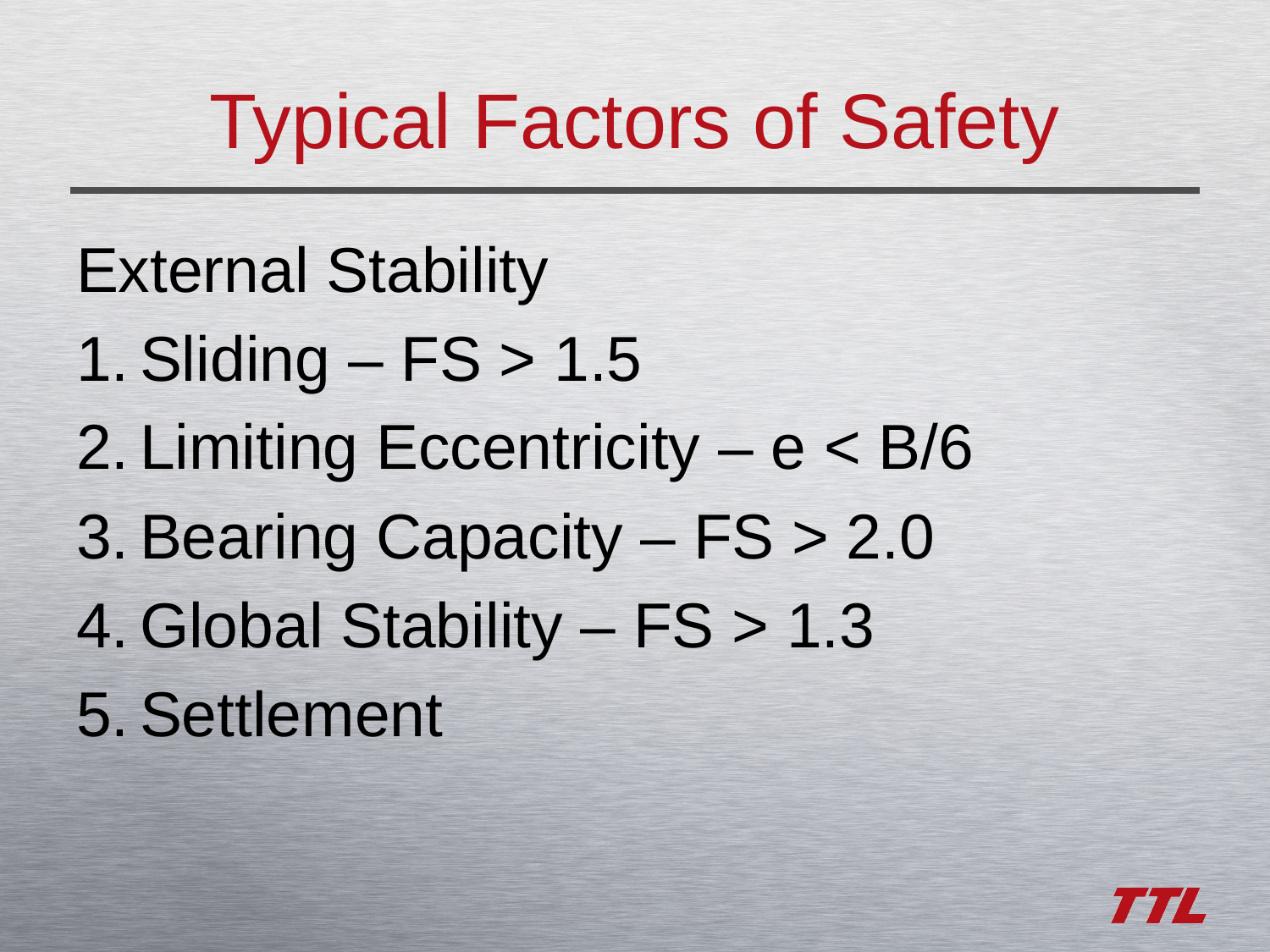

# Typical Factors of Safety
External Stability
Sliding – FS > 1.5
Limiting Eccentricity – e < B/6
Bearing Capacity – FS > 2.0
Global Stability – FS > 1.3
Settlement